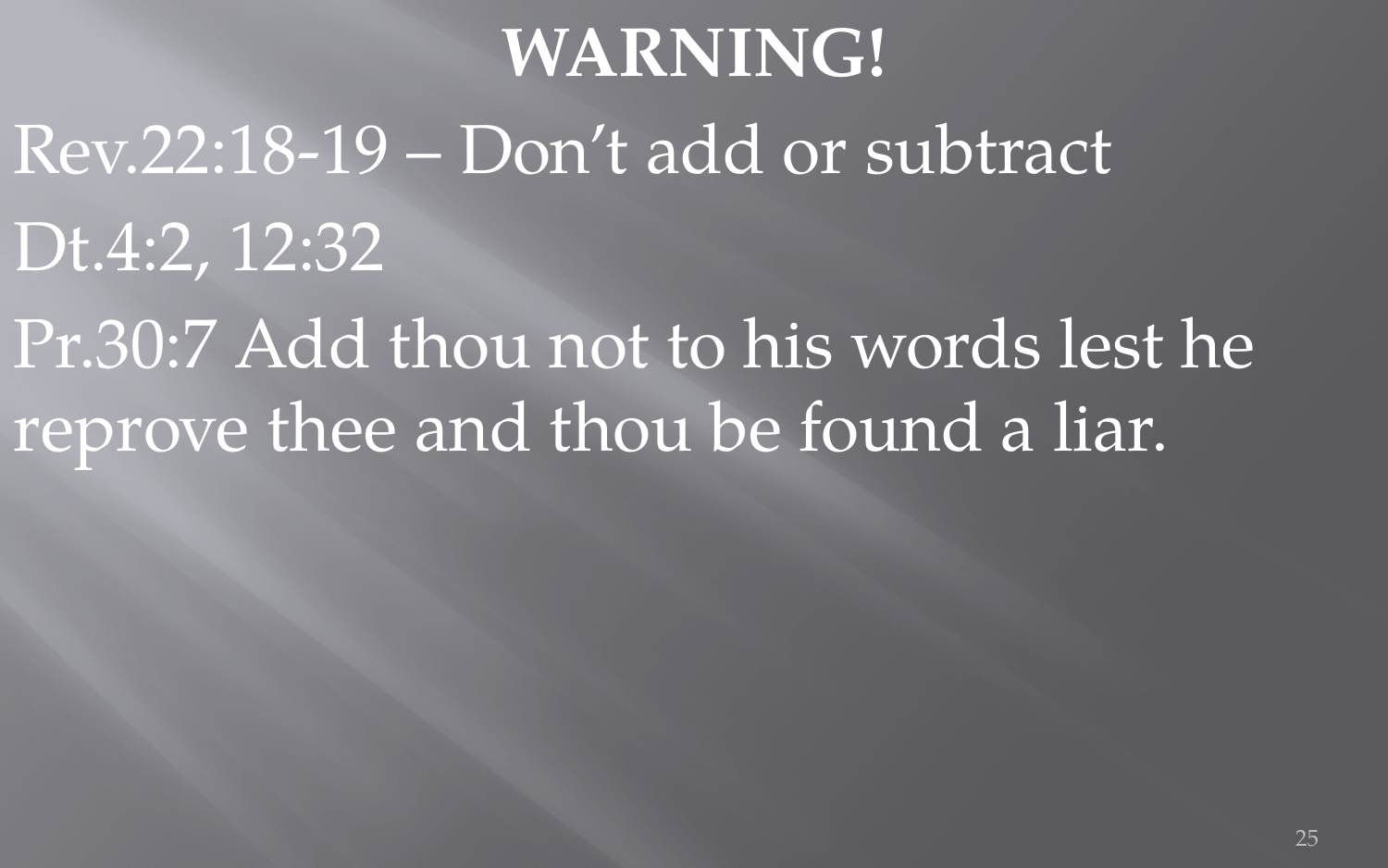

WARNING!
Rev.22:18-19 – Don’t add or subtract
Dt.4:2, 12:32
Pr.30:7 Add thou not to his words lest he reprove thee and thou be found a liar.

25